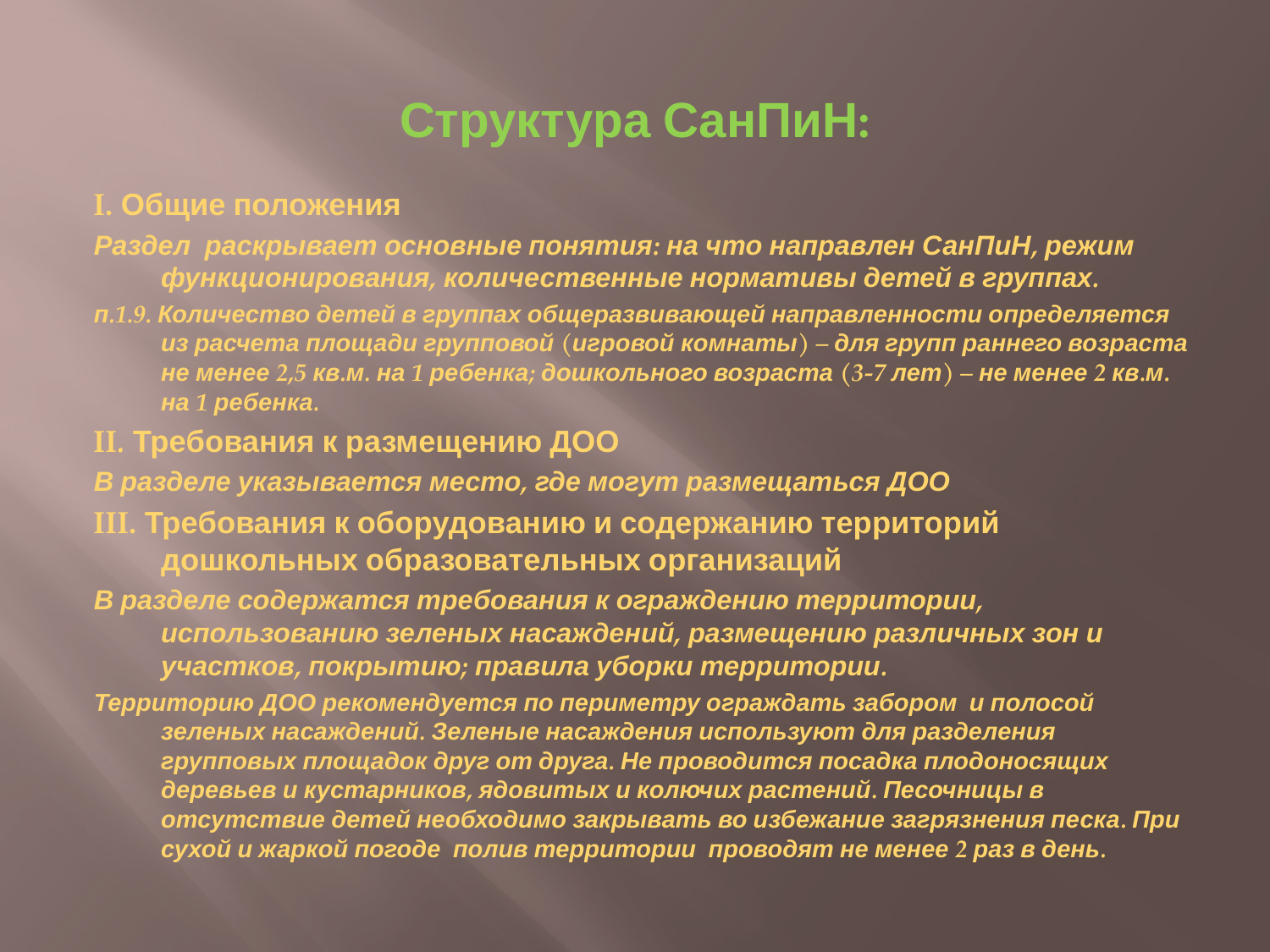

# Структура СанПиН:
I. Общие положения
Раздел  раскрывает основные понятия: на что направлен СанПиН, режим функционирования, количественные нормативы детей в группах.
п.1.9. Количество детей в группах общеразвивающей направленности определяется из расчета площади групповой (игровой комнаты) – для групп раннего возраста не менее 2,5 кв.м. на 1 ребенка; дошкольного возраста (3-7 лет) – не менее 2 кв.м. на 1 ребенка.
II. Требования к размещению ДОО
В разделе указывается место, где могут размещаться ДОО
III. Требования к оборудованию и содержанию территорий дошкольных образовательных организаций
В разделе содержатся требования к ограждению территории, использованию зеленых насаждений, размещению различных зон и участков, покрытию; правила уборки территории.
Территорию ДОО рекомендуется по периметру ограждать забором  и полосой зеленых насаждений. Зеленые насаждения используют для разделения групповых площадок друг от друга. Не проводится посадка плодоносящих деревьев и кустарников, ядовитых и колючих растений. Песочницы в отсутствие детей необходимо закрывать во избежание загрязнения песка. При сухой и жаркой погоде  полив территории  проводят не менее 2 раз в день.